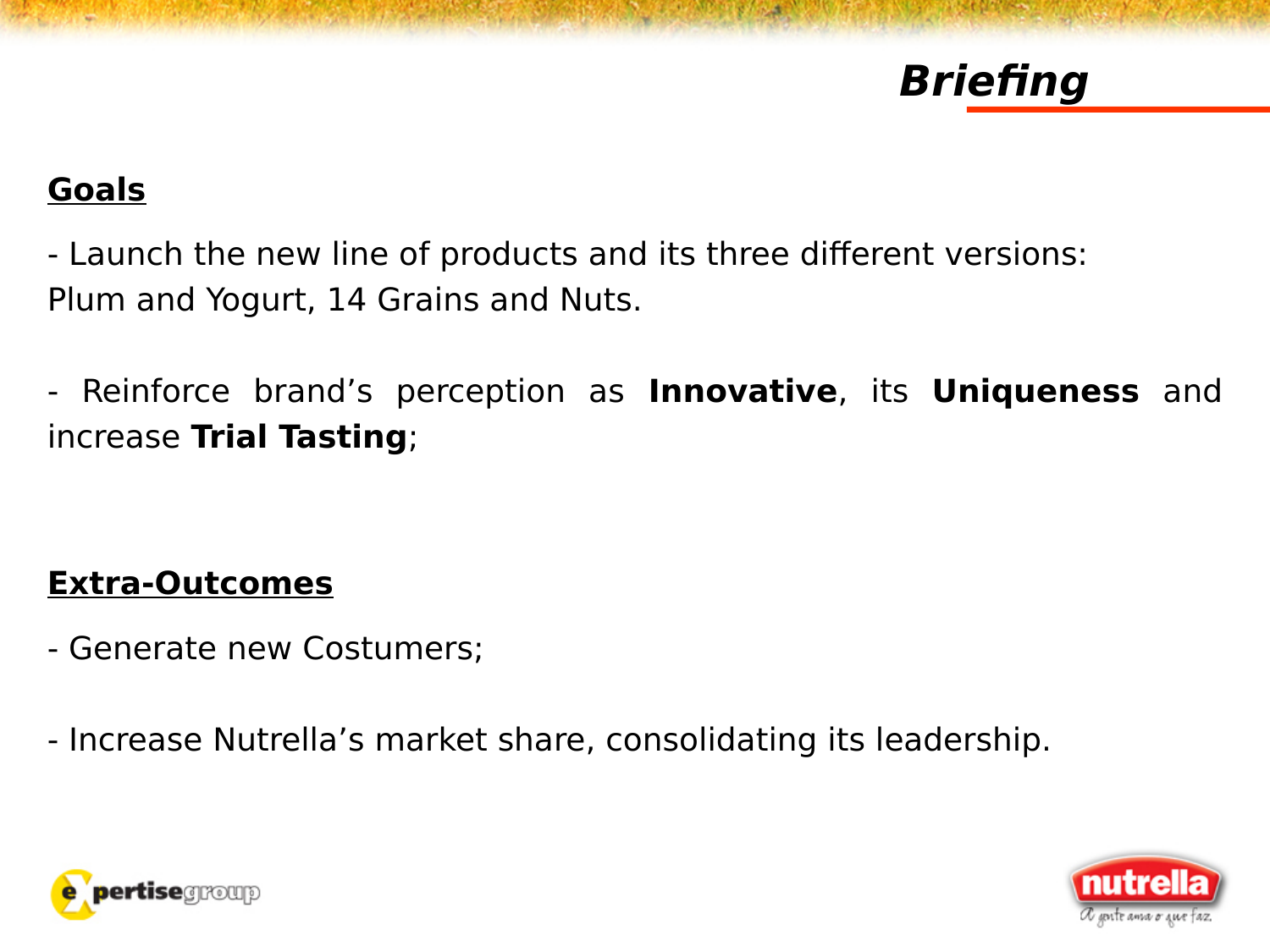

Briefing

Goals
- Launch the new line of products and its three different versions:
Plum and Yogurt, 14 Grains and Nuts.

- Reinforce brand’s perception as Innovative, its Uniqueness and increase Trial Tasting;
Extra-Outcomes
- Generate new Costumers;

- Increase Nutrella’s market share, consolidating its leadership.